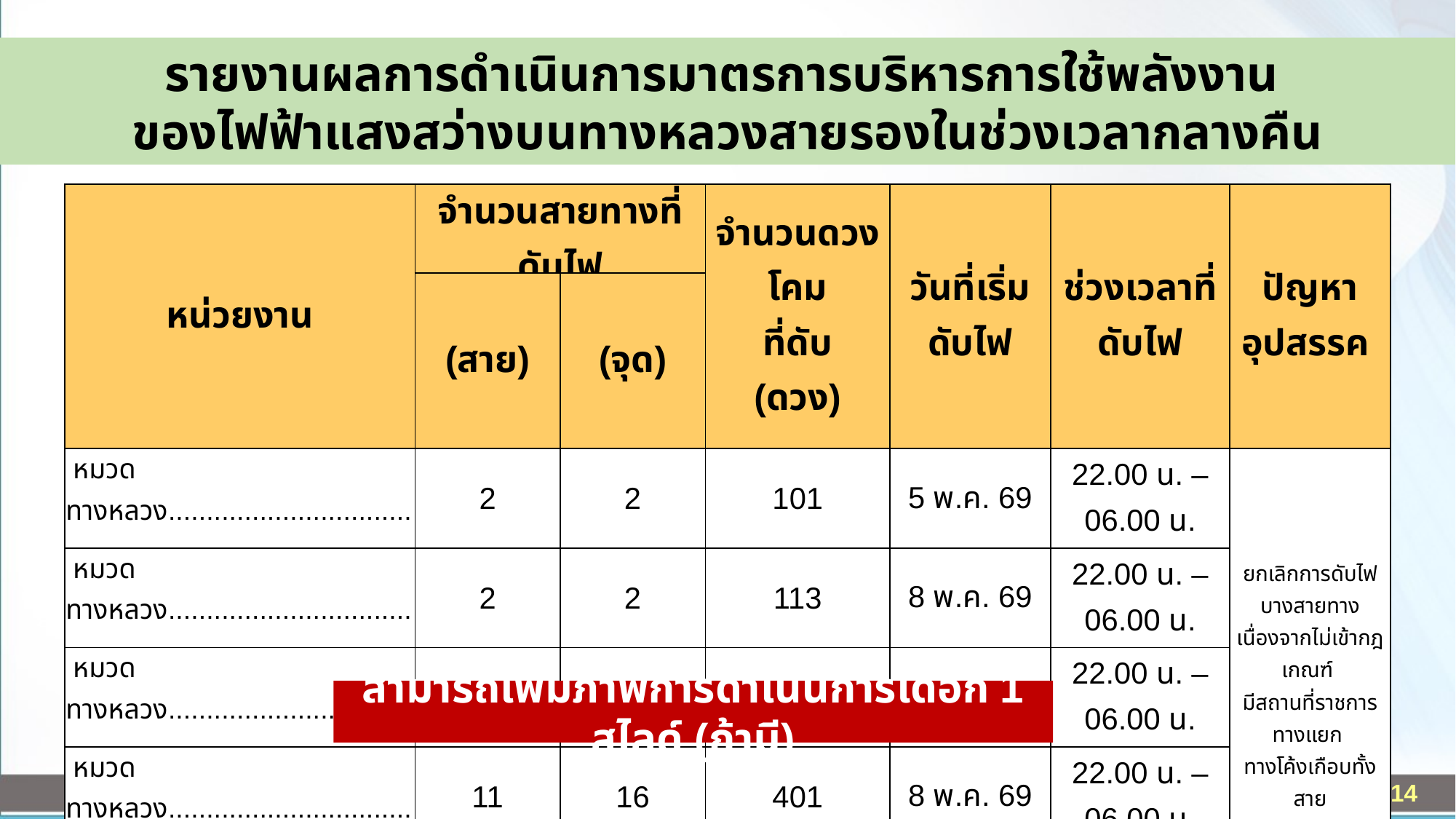

รายงานผลการดำเนินการมาตรการบริหารการใช้พลังงาน
ของไฟฟ้าแสงสว่างบนทางหลวงสายรองในช่วงเวลากลางคืน
| หน่วยงาน | จำนวนสายทางที่ดับไฟ |  | จำนวนดวงโคม ที่ดับ (ดวง) | วันที่เริ่มดับไฟ | ช่วงเวลาที่ดับไฟ | ปัญหาอุปสรรค |
| --- | --- | --- | --- | --- | --- | --- |
|  | (สาย) | (จุด) |  |  |  |  |
| หมวดทางหลวง.................................................. | 2 | 2 | 101 | 5 พ.ค. 69 | 22.00 น. – 06.00 น. | ยกเลิกการดับไฟบางสายทาง เนื่องจากไม่เข้ากฎเกณฑ์ มีสถานที่ราชการ ทางแยก ทางโค้งเกือบทั้งสาย ต้องการ Timer เพื่อประชาสัมพันธ์ ประชาชนในพื้นที่ |
| หมวดทางหลวง.................................................. | 2 | 2 | 113 | 8 พ.ค. 69 | 22.00 น. – 06.00 น. | ยกเลิกการดับไฟบางสายทาง เนื่องจากไม่เข้ากฎเกณฑ์ มีสถานที่ราชการ ทางแยก ทางโค้งเกือบทั้งสาย |
| หมวดทางหลวง.................................................. | 3 | 3 | 124 | 12 พ.ค. 69 | 22.00 น. – 06.00 น. | ต้องการ Timer เพื่อประชาสัมพันธ์ ประชาชนในพื้นที่ |
| หมวดทางหลวง.................................................. | 11 | 16 | 401 | 8 พ.ค. 69 | 22.00 น. – 06.00 น. |  |
| หมวดทางหลวง.................................................. | 3 | 8 | 187 | 8 พ.ค. 69 | 22.00 น. – 06.00 น. |  |
| หมวดทางหลวง.................................................. | 2 | 21 | 681 | 18 พ.ค. 69 | 22.00 น. – 06.00 น. |  |
| รวม | 23 | 52 | 1,607 |  |  |  |
สามารถเพิ่มภาพการดำเนินการได้อีก 1 สไลด์ (ถ้ามี)
14